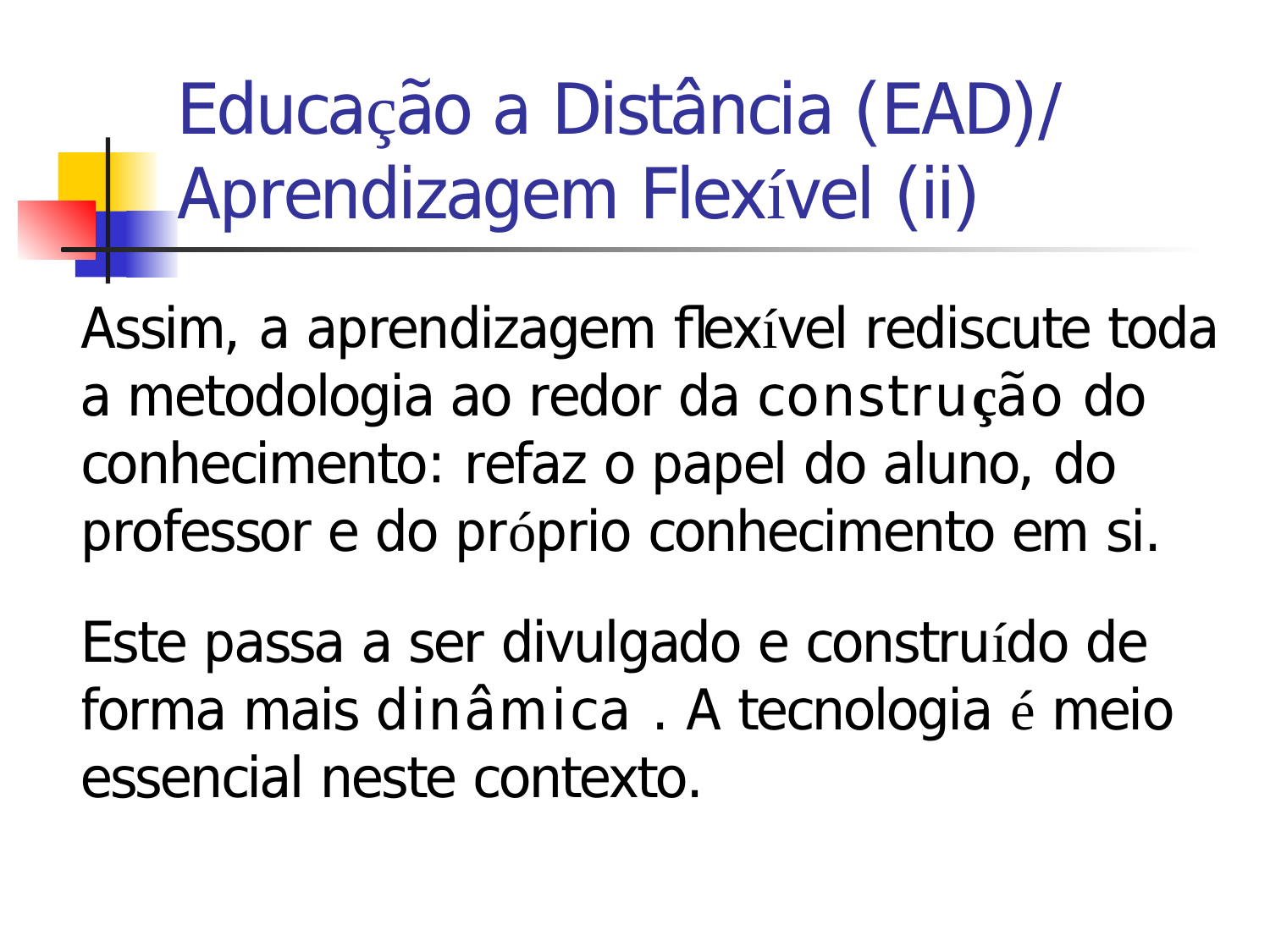

Educação a Distância (EAD)/ Aprendizagem Flexível (ii)
	Assim, a aprendizagem flexível rediscute toda a metodologia ao redor da construção do conhecimento: refaz o papel do aluno, do professor e do próprio conhecimento em si.
	Este passa a ser divulgado e construído de forma mais dinâmica . A tecnologia é meio essencial neste contexto.